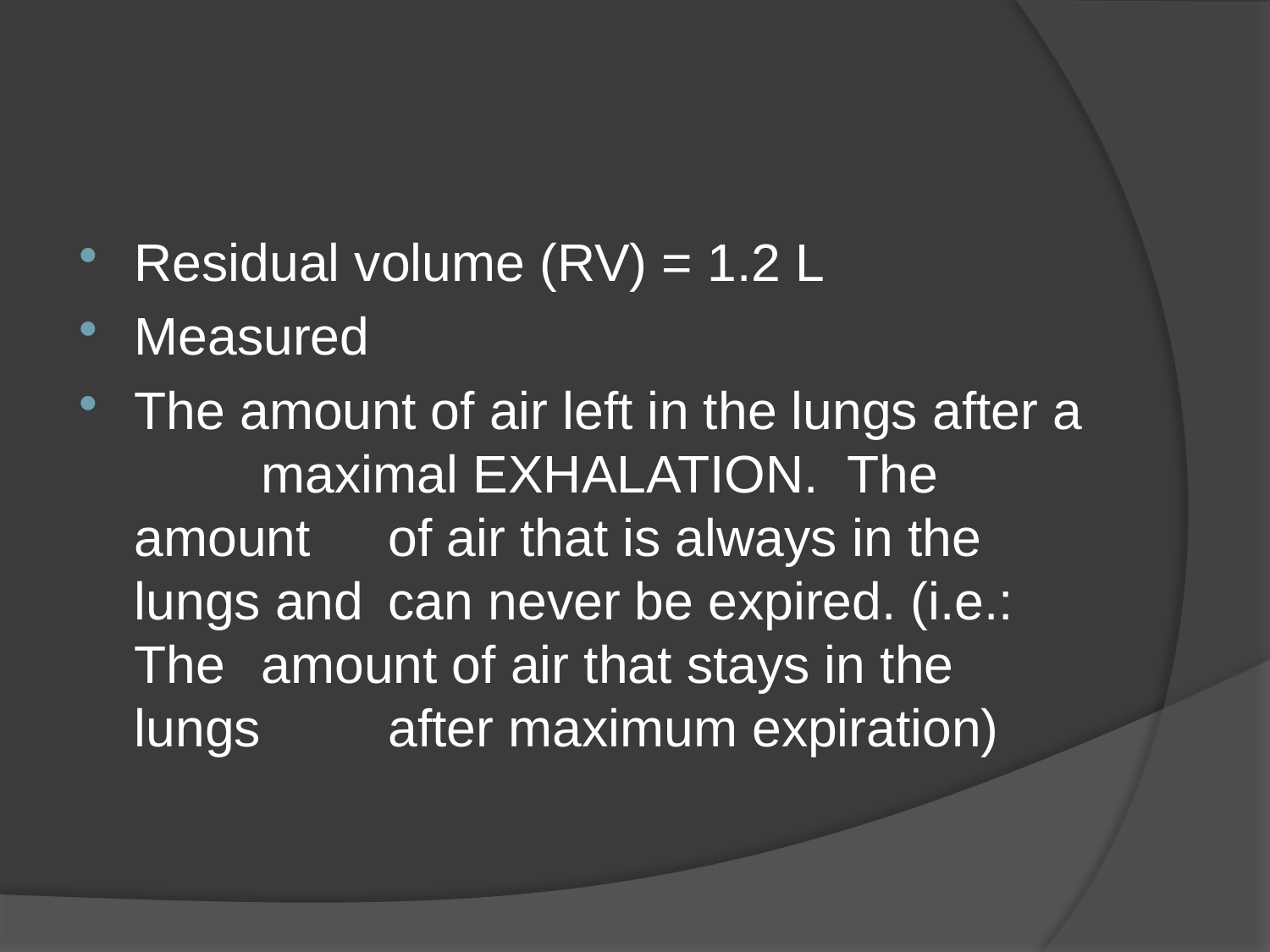

#
Residual volume (RV) = 1.2 L
Measured
The amount of air left in the lungs after a 	maximal EXHALATION.  The amount 	of air that is always in the lungs and 	can never be expired. (i.e.:  The 	amount of air that stays in the lungs 	after maximum expiration)